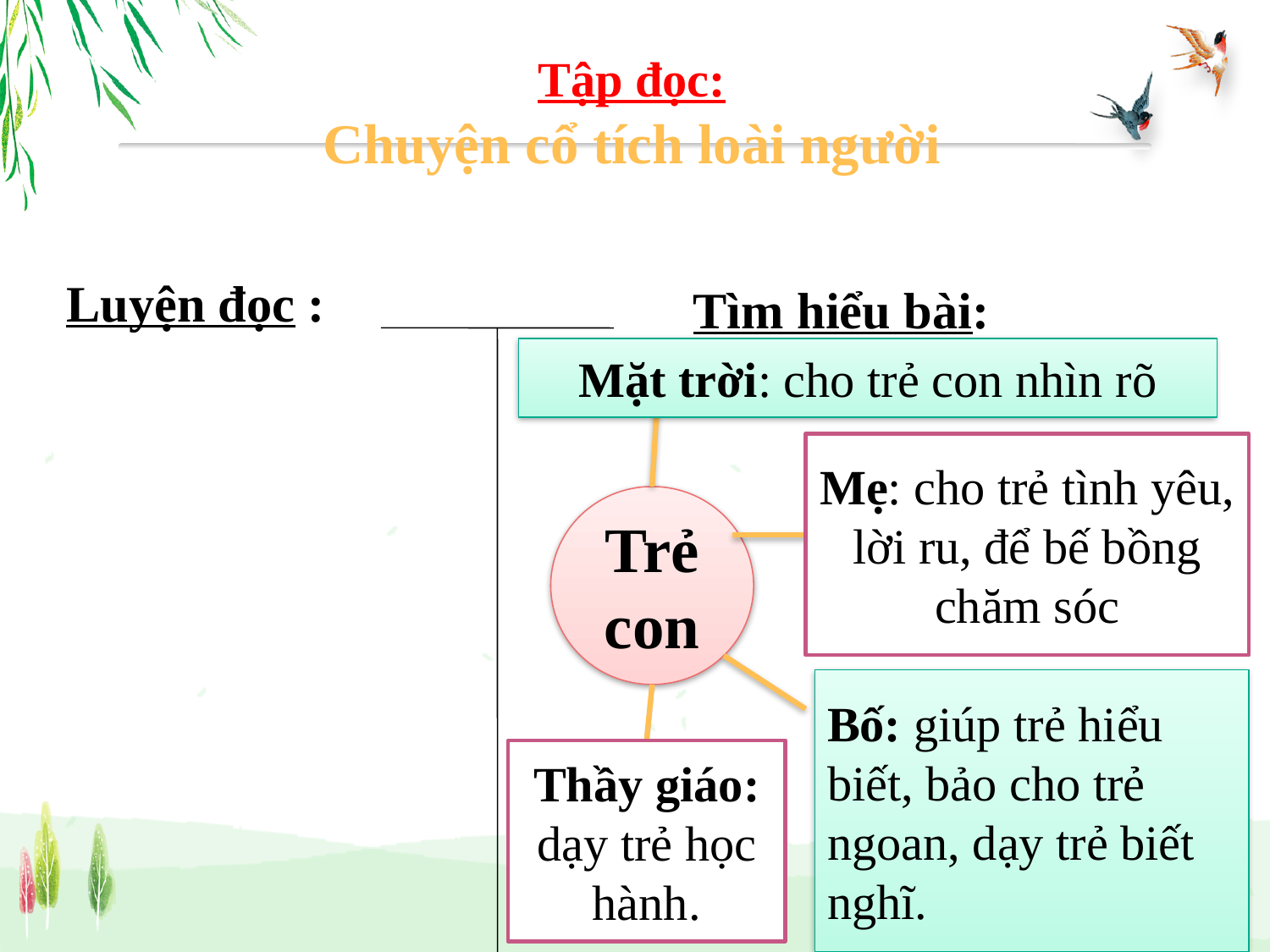

Tập đọc:
Chuyện cổ tích loài người
Luyện đọc :
Tìm hiểu bài:

Mặt trời: cho trẻ con nhìn rõ
Mẹ: cho trẻ tình yêu, lời ru, để bế bồng chăm sóc
Trẻ con
Bố: giúp trẻ hiểu biết, bảo cho trẻ ngoan, dạy trẻ biết nghĩ.
Thầy giáo: dạy trẻ học hành.